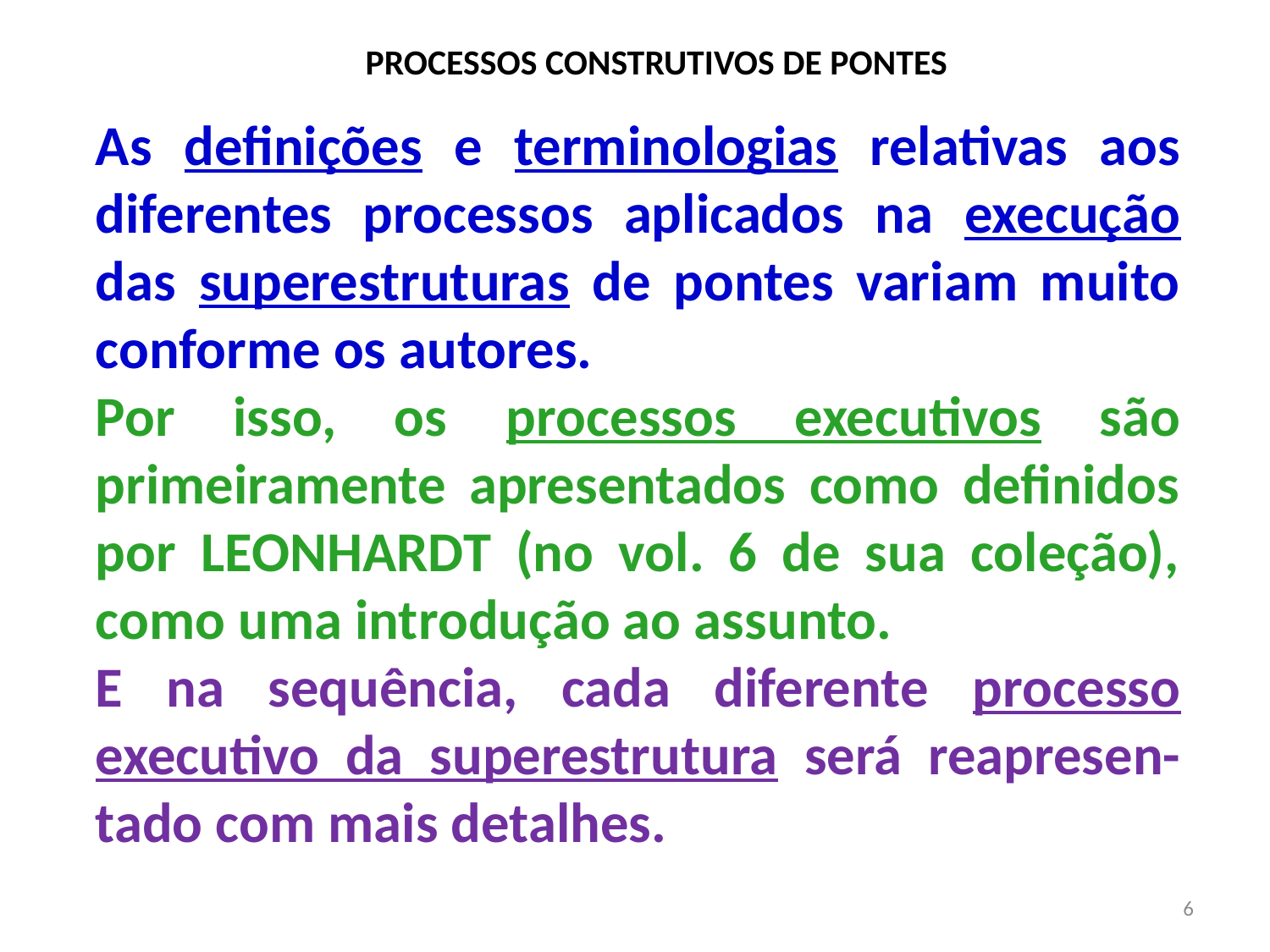

# PROCESSOS CONSTRUTIVOS DE PONTES
As definições e terminologias relativas aos diferentes processos aplicados na execução das superestruturas de pontes variam muito conforme os autores.
Por isso, os processos executivos são primeiramente apresentados como definidos por LEONHARDT (no vol. 6 de sua coleção), como uma introdução ao assunto.
E na sequência, cada diferente processo executivo da superestrutura será reapresen-tado com mais detalhes.
6